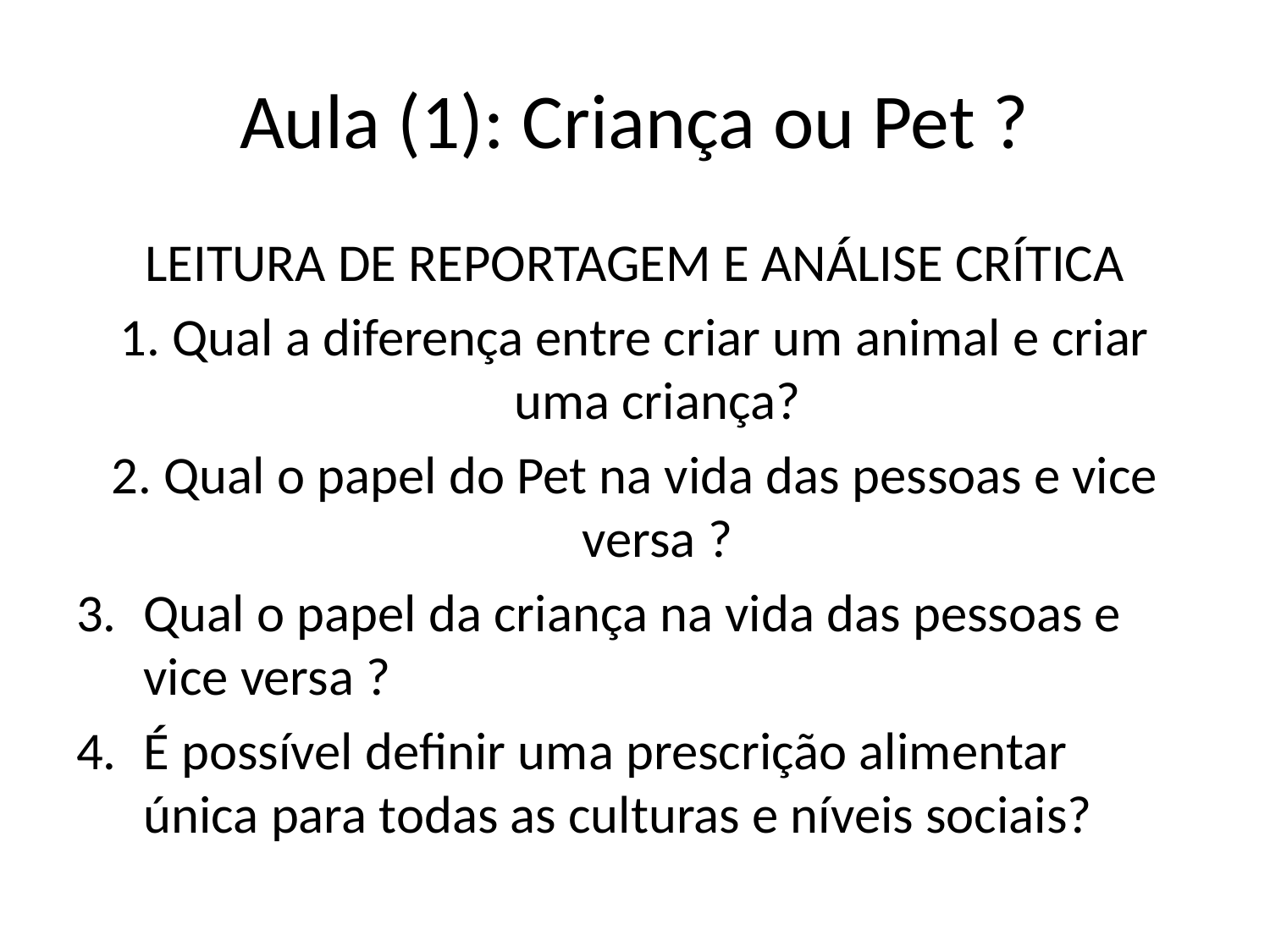

# Aula (1): Criança ou Pet ?
LEITURA DE REPORTAGEM E ANÁLISE CRÍTICA
1. Qual a diferença entre criar um animal e criar uma criança?
2. Qual o papel do Pet na vida das pessoas e vice versa ?
Qual o papel da criança na vida das pessoas e vice versa ?
É possível definir uma prescrição alimentar única para todas as culturas e níveis sociais?